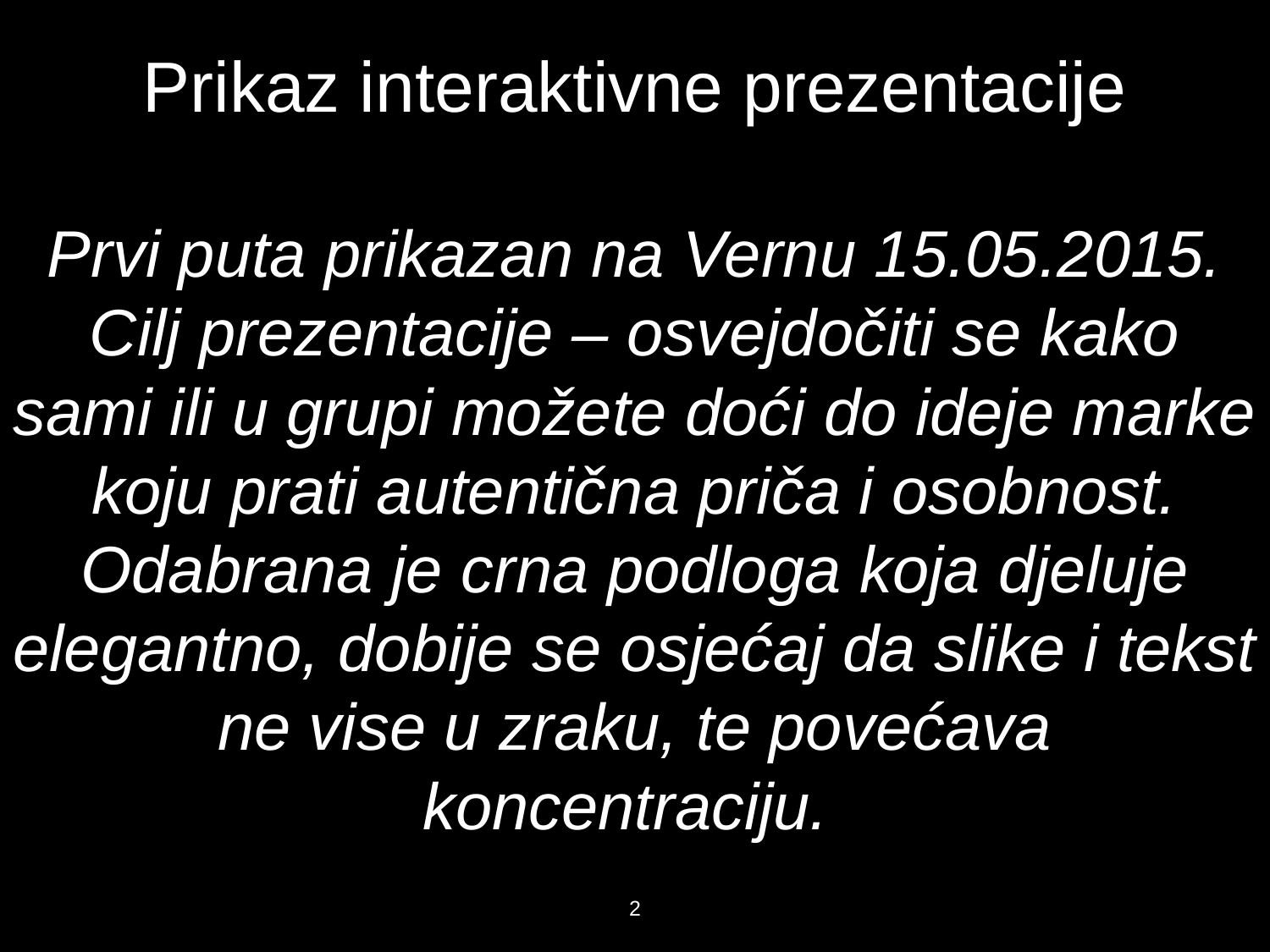

# Prikaz interaktivne prezentacije Prvi puta prikazan na Vernu 15.05.2015. Cilj prezentacije – osvejdočiti se kako sami ili u grupi možete doći do ideje marke koju prati autentična priča i osobnost. Odabrana je crna podloga koja djeluje elegantno, dobije se osjećaj da slike i tekst ne vise u zraku, te povećava koncentraciju.
2